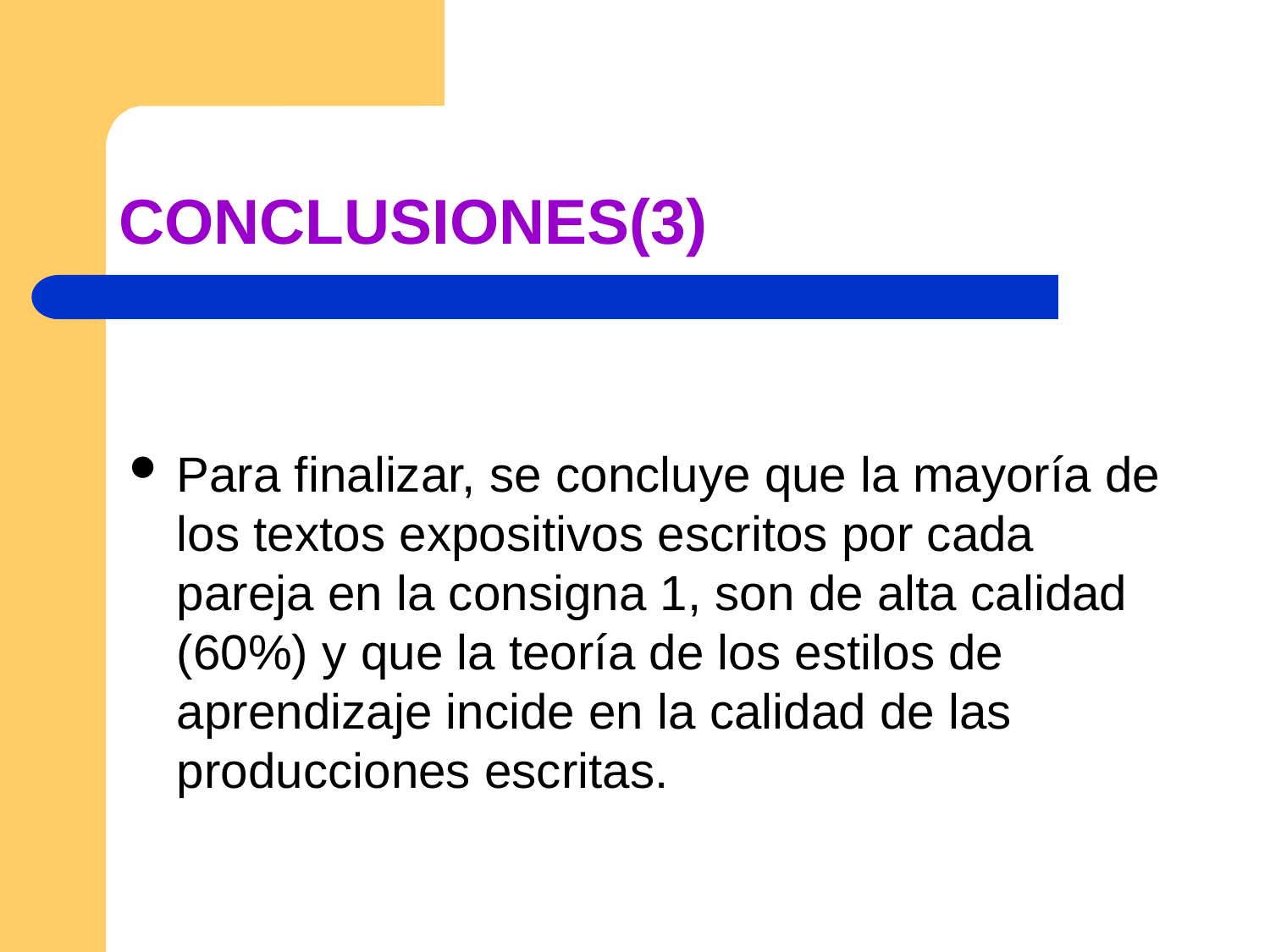

# CONCLUSIONES(3)
Para finalizar, se concluye que la mayoría de los textos expositivos escritos por cada pareja en la consigna 1, son de alta calidad (60%) y que la teoría de los estilos de aprendizaje incide en la calidad de las producciones escritas.